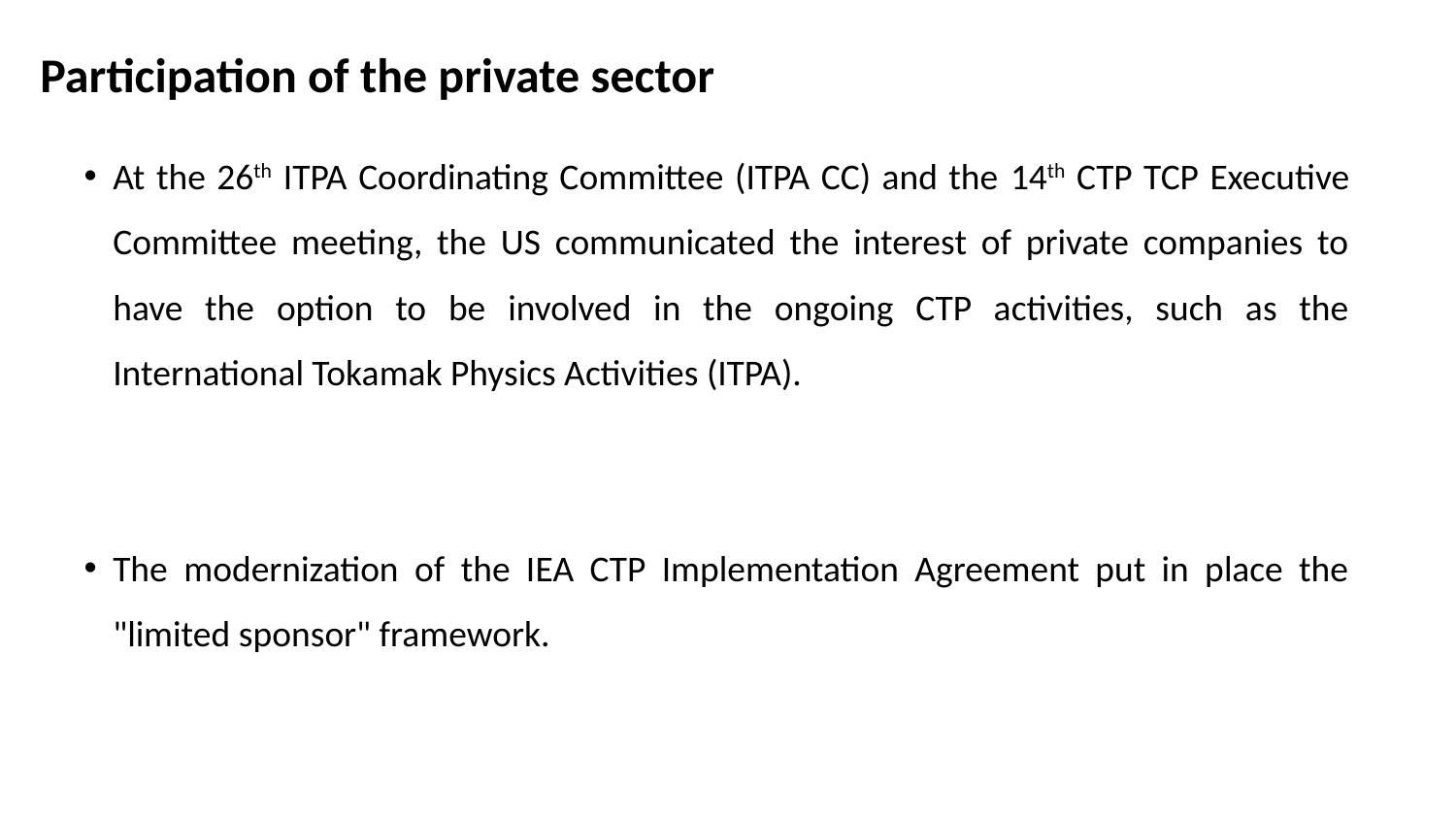

Participation of the private sector

At the 26th ITPA Coordinating Committee (ITPA CC) and the 14th CTP TCP Executive Committee meeting, the US communicated the interest of private companies to have the option to be involved in the ongoing CTP activities, such as the International Tokamak Physics Activities (ITPA).

The modernization of the IEA CTP Implementation Agreement put in place the "limited sponsor" framework.